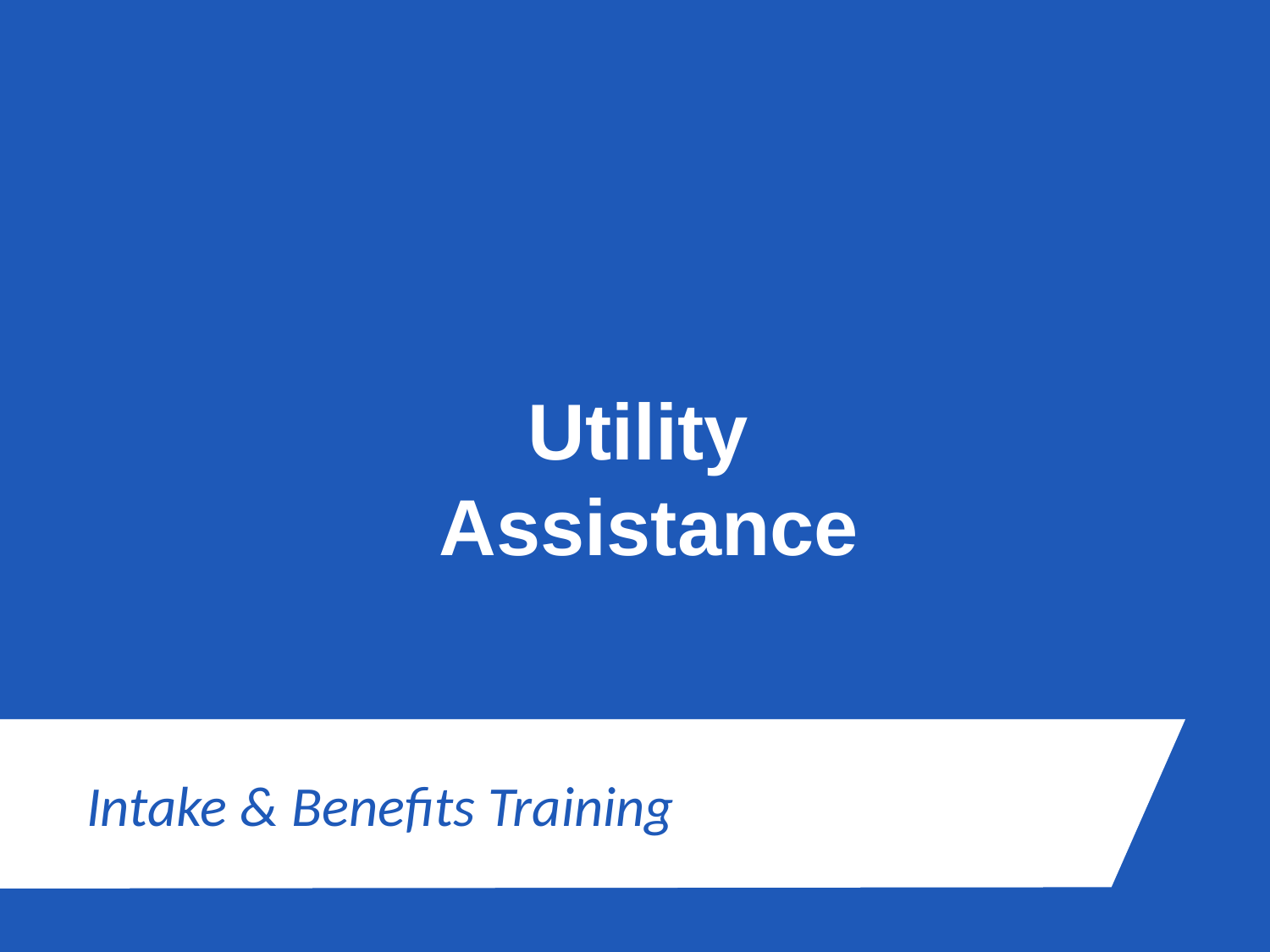

Intake & Benefits Training
# Utility Assistance